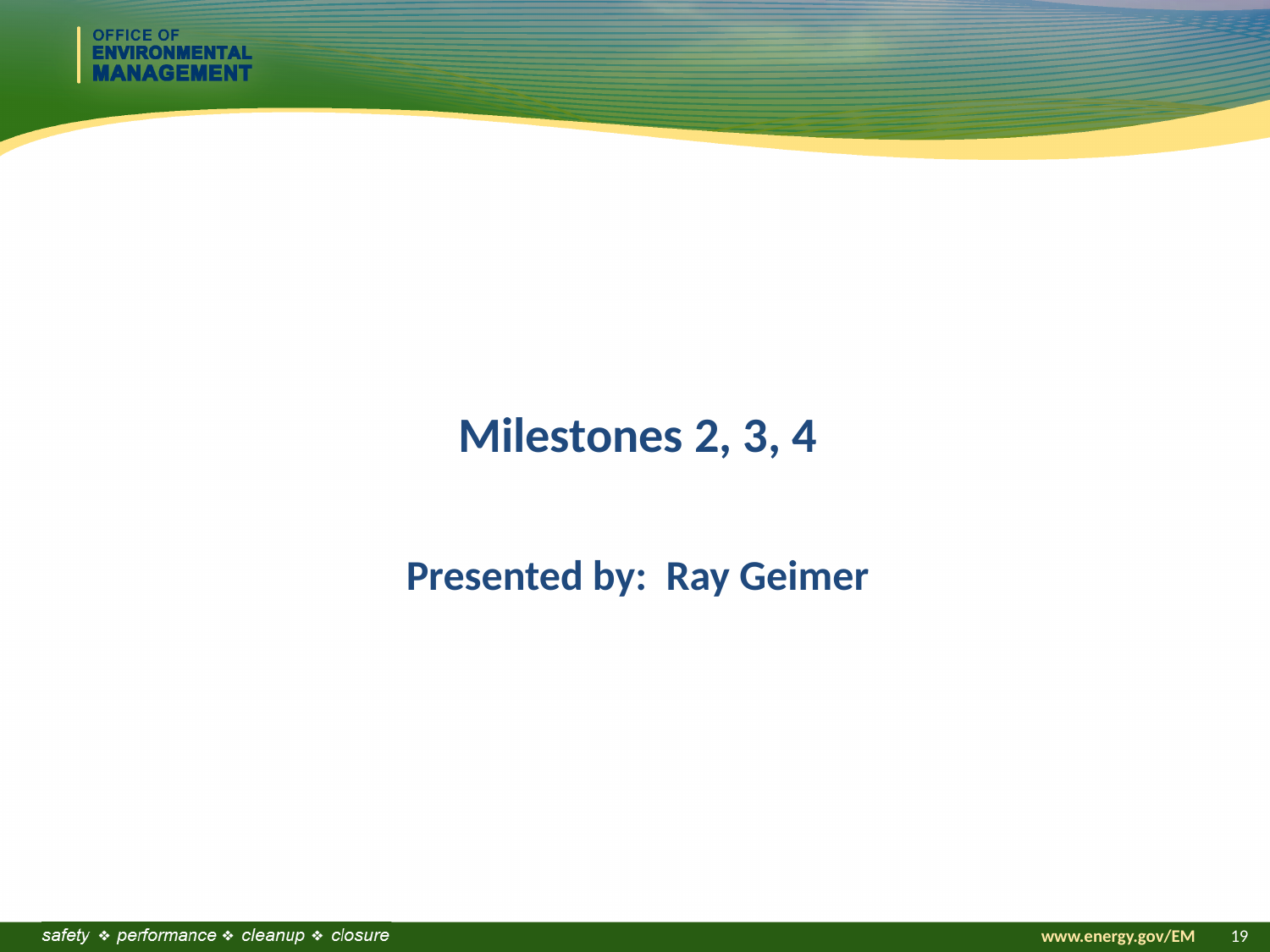

Milestones 2, 3, 4

Presented by:  Ray Geimer